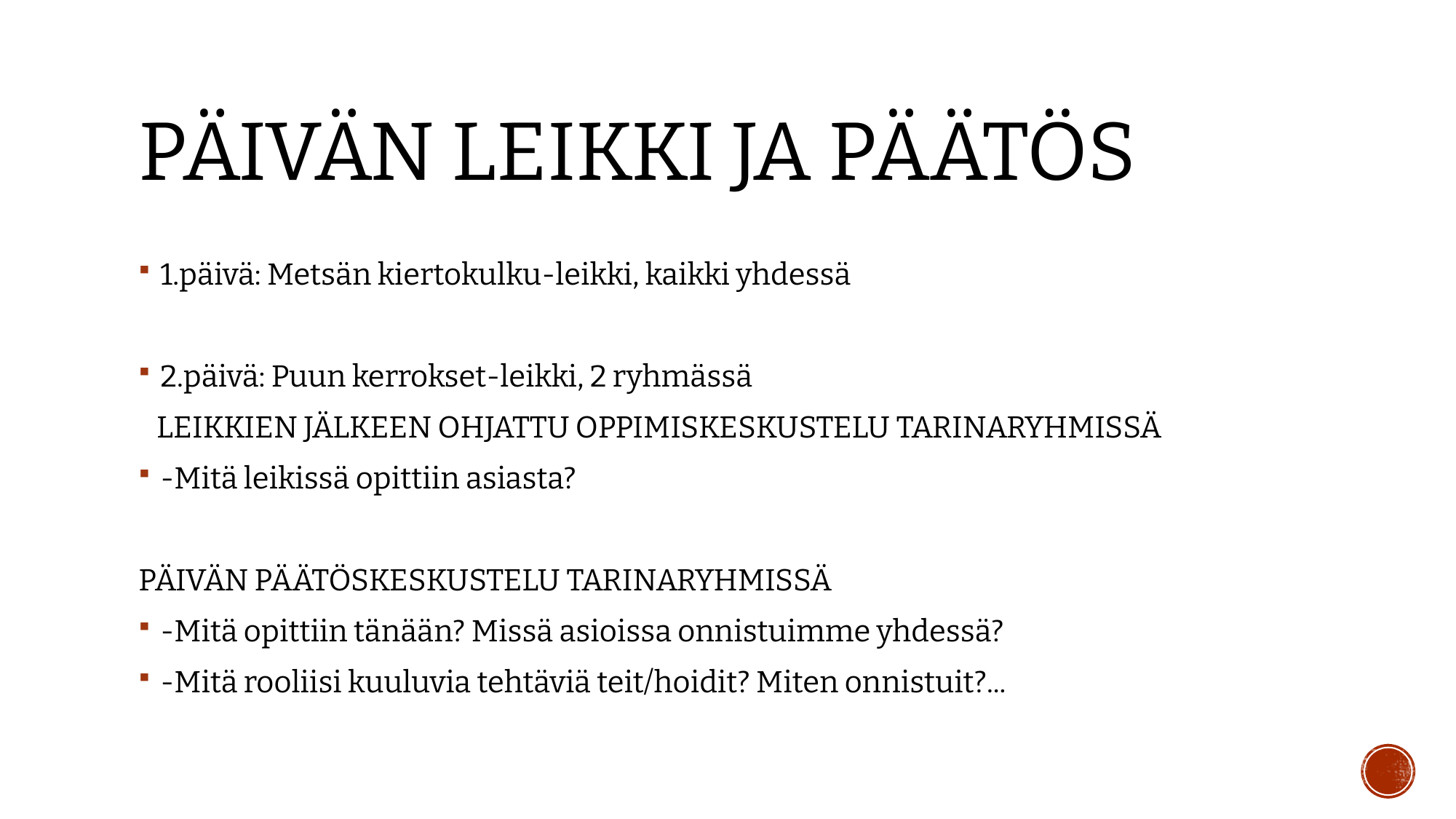

# Päivän leikki JA PÄÄTÖS
1.päivä: Metsän kiertokulku-leikki, kaikki yhdessä

2.päivä: Puun kerrokset-leikki, 2 ryhmässä
   LEIKKIEN JÄLKEEN OHJATTU OPPIMISKESKUSTELU TARINARYHMISSÄ
-Mitä leikissä opittiin asiasta?

PÄIVÄN PÄÄTÖSKESKUSTELU TARINARYHMISSÄ
-Mitä opittiin tänään? Missä asioissa onnistuimme yhdessä?
-Mitä rooliisi kuuluvia tehtäviä teit/hoidit? Miten onnistuit?...